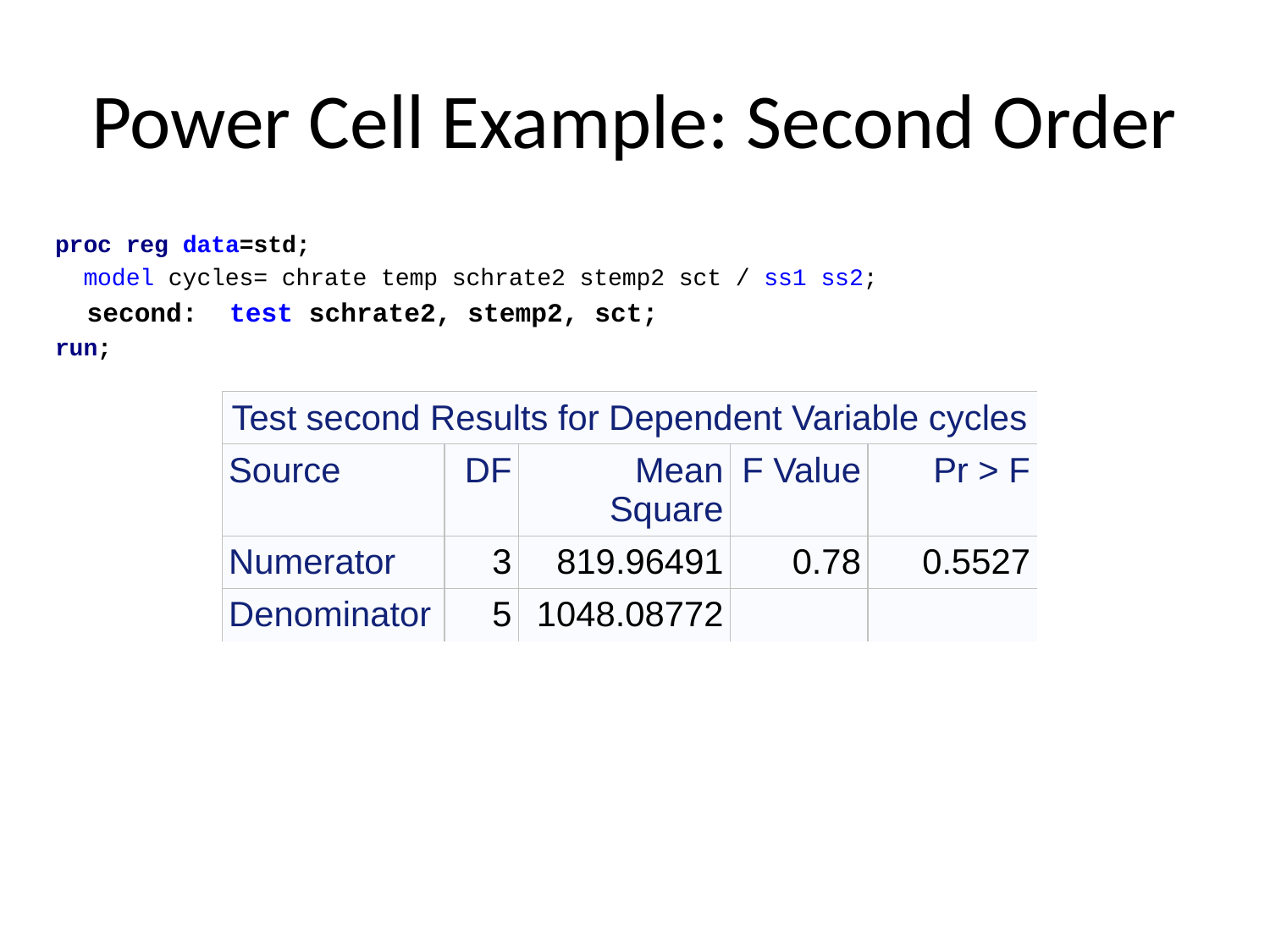

# Power Cell Example: Second Order
proc reg data=std;
  model cycles= chrate temp schrate2 stemp2 sct / ss1 ss2;
  second:  test schrate2, stemp2, sct;
run;

| Test second Results for Dependent Variable cycles |  |  |  |  |
| --- | --- | --- | --- | --- |
| Source | DF | Mean Square | F Value | Pr > F |
| Numerator | 3 | 819.96491 | 0.78 | 0.5527 |
| Denominator | 5 | 1048.08772 |  |  |